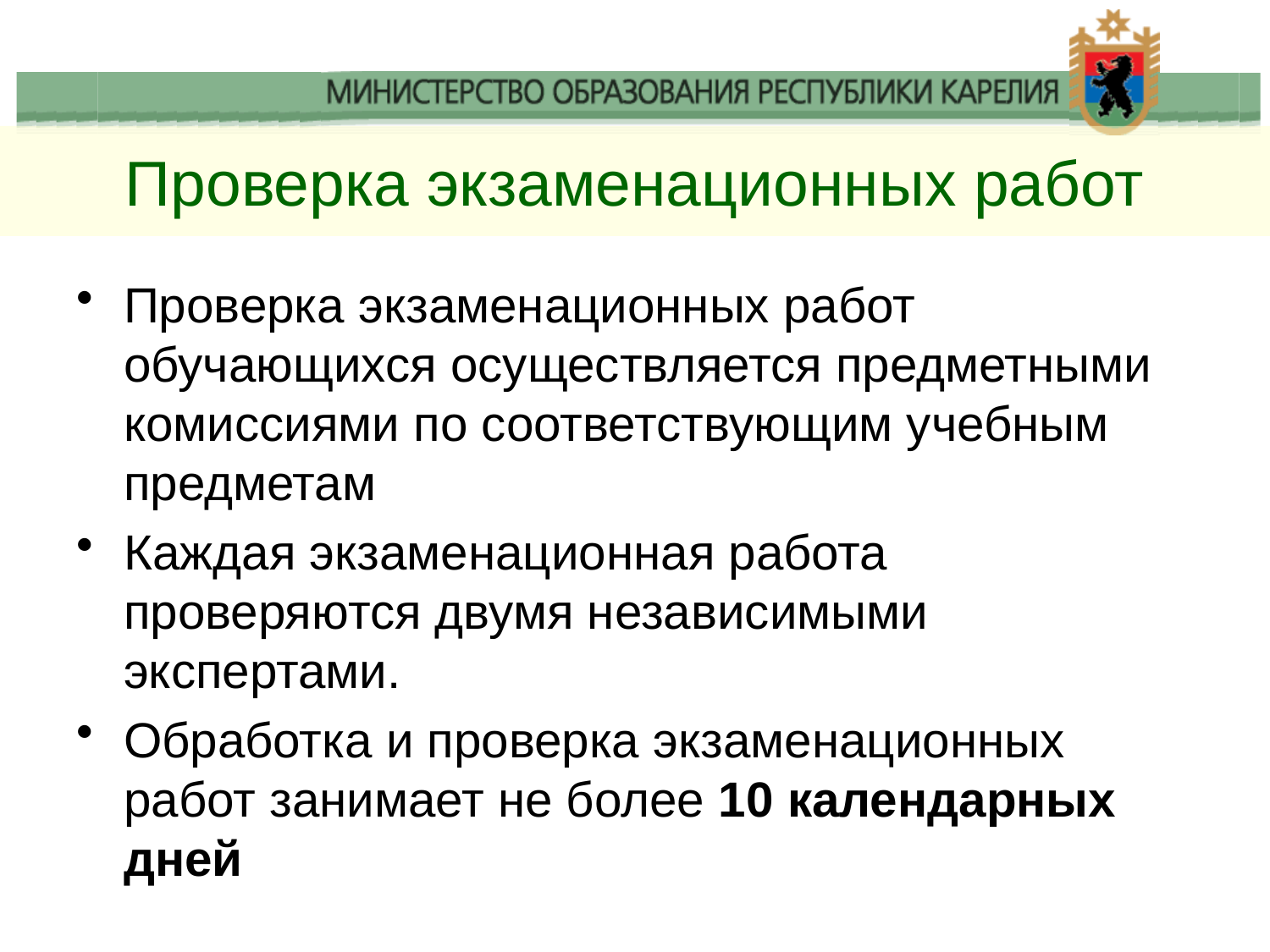

# Проверка экзаменационных работ
Проверка экзаменационных работ обучающихся осуществляется предметными комиссиями по соответствующим учебным предметам
Каждая экзаменационная работа проверяются двумя независимыми экспертами.
Обработка и проверка экзаменационных работ занимает не более 10 календарных дней